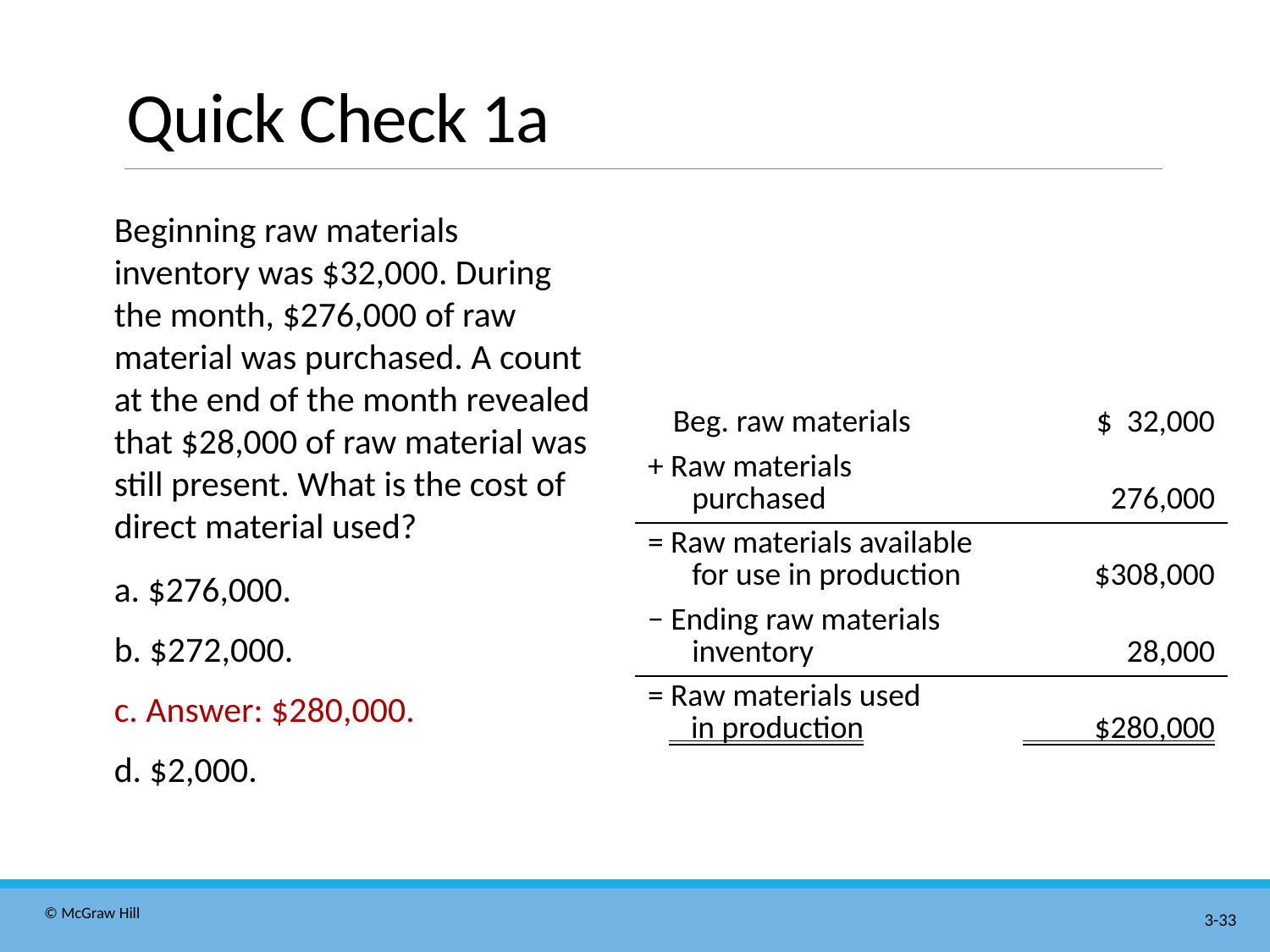

# Quick Check 1a
Beginning raw materials inventory was $32,000. During the month, $276,000 of raw material was purchased. A count at the end of the month revealed that $28,000 of raw material was still present. What is the cost of direct material used?
a. $276,000.
b. $272,000.
c. Answer: $280,000.
d. $2,000.
| Beg. raw materials | $ 32,000 |
| --- | --- |
| + Raw materials purchased | 276,000 |
| = Raw materials available for use in production | $308,000 |
| − Ending raw materials inventory | 28,000 |
| = Raw materials used in production | $280,000 |